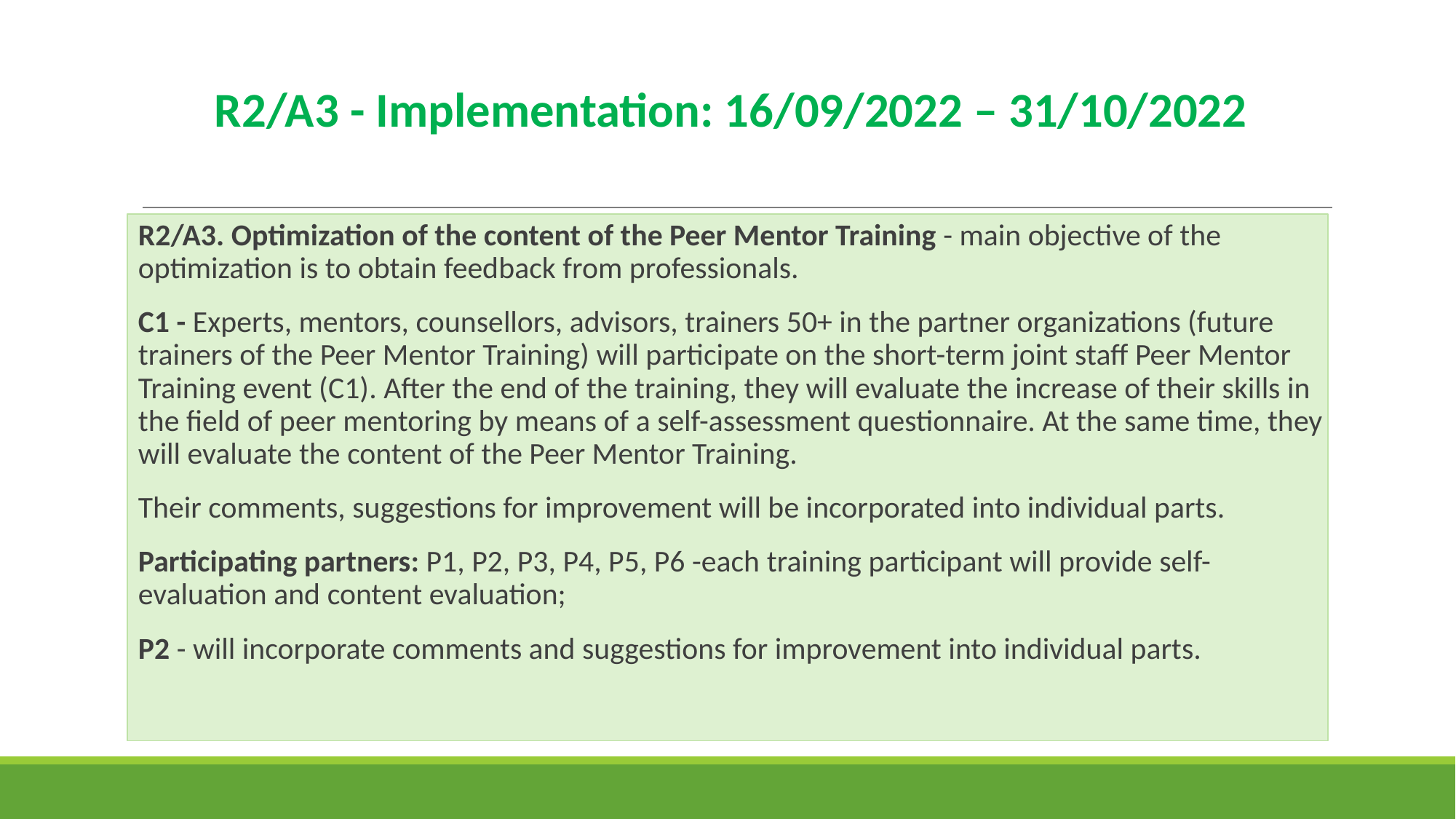

# R2/A3 - Implementation: 16/09/2022 – 31/10/2022
R2/A3. Optimization of the content of the Peer Mentor Training - main objective of the optimization is to obtain feedback from professionals.
C1 - Experts, mentors, counsellors, advisors, trainers 50+ in the partner organizations (future trainers of the Peer Mentor Training) will participate on the short-term joint staff Peer Mentor Training event (C1). After the end of the training, they will evaluate the increase of their skills in the field of peer mentoring by means of a self-assessment questionnaire. At the same time, they will evaluate the content of the Peer Mentor Training.
Their comments, suggestions for improvement will be incorporated into individual parts.
Participating partners: P1, P2, P3, P4, P5, P6 -each training participant will provide self-evaluation and content evaluation;
P2 - will incorporate comments and suggestions for improvement into individual parts.